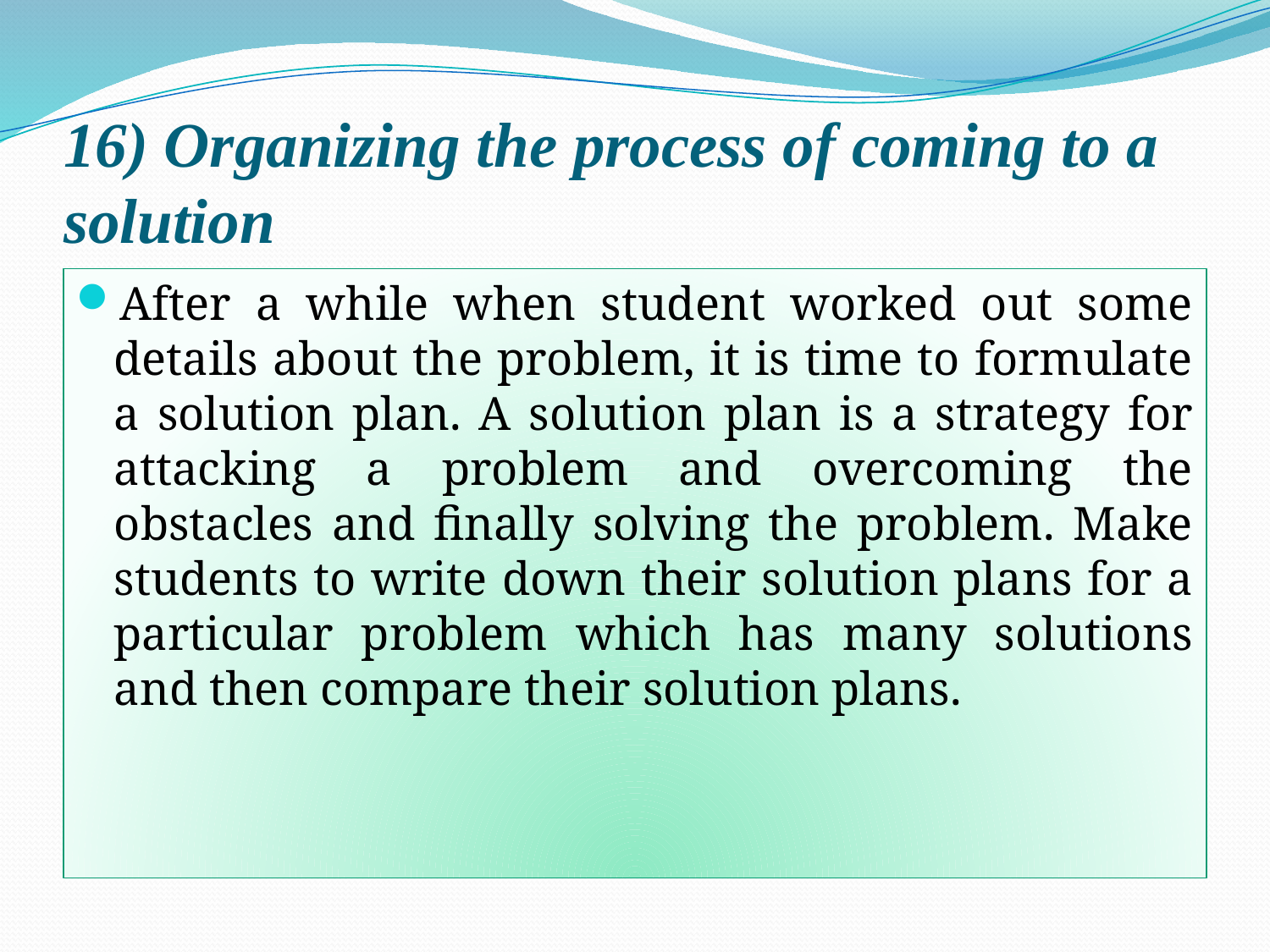

# 16) Organizing the process of coming to a solution
After a while when student worked out some details about the problem, it is time to formulate a solution plan. A solution plan is a strategy for attacking a problem and overcoming the obstacles and finally solving the problem. Make students to write down their solution plans for a particular problem which has many solutions and then compare their solution plans.